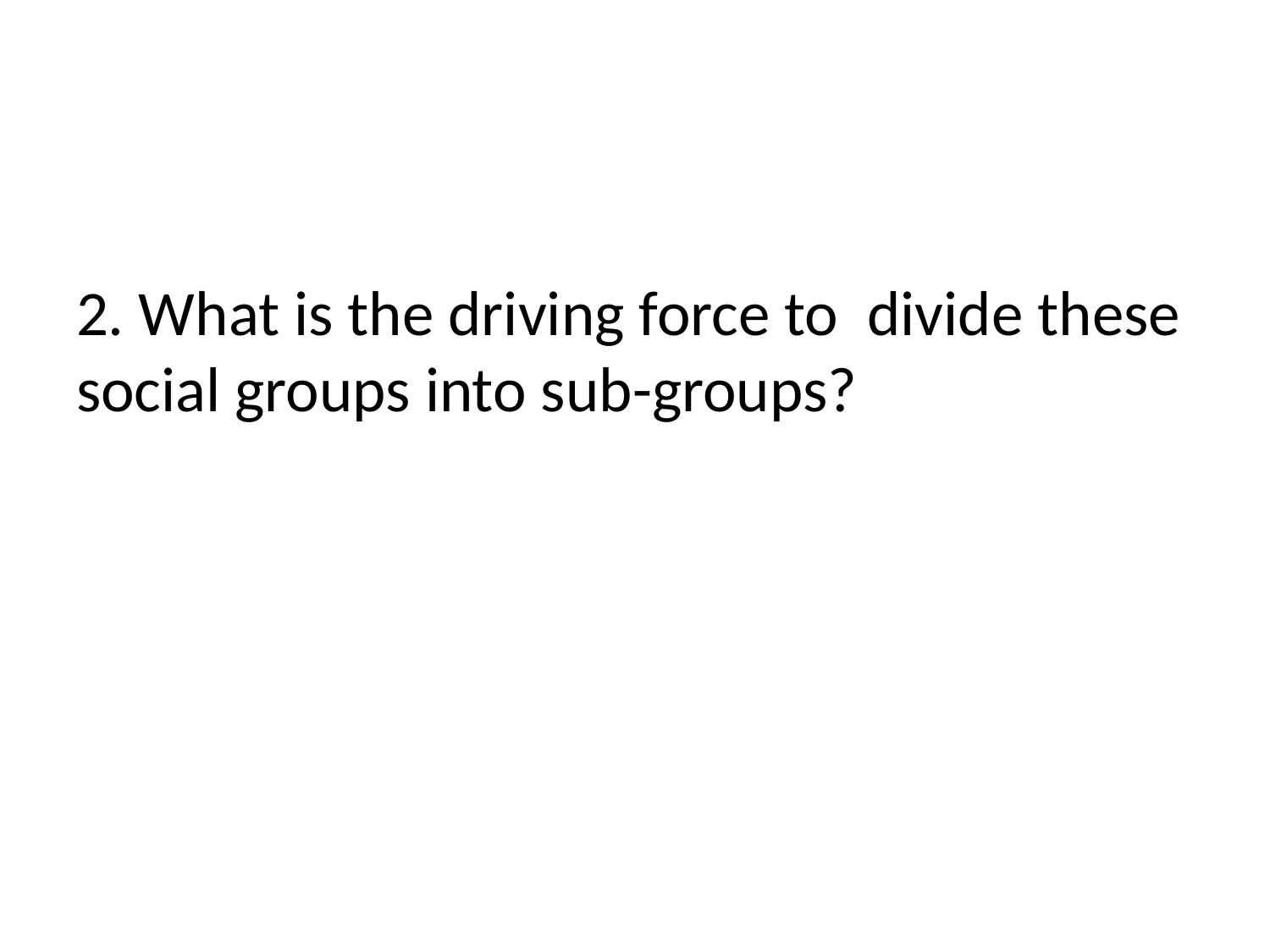

2. What is the driving force to  divide these social groups into sub-groups?